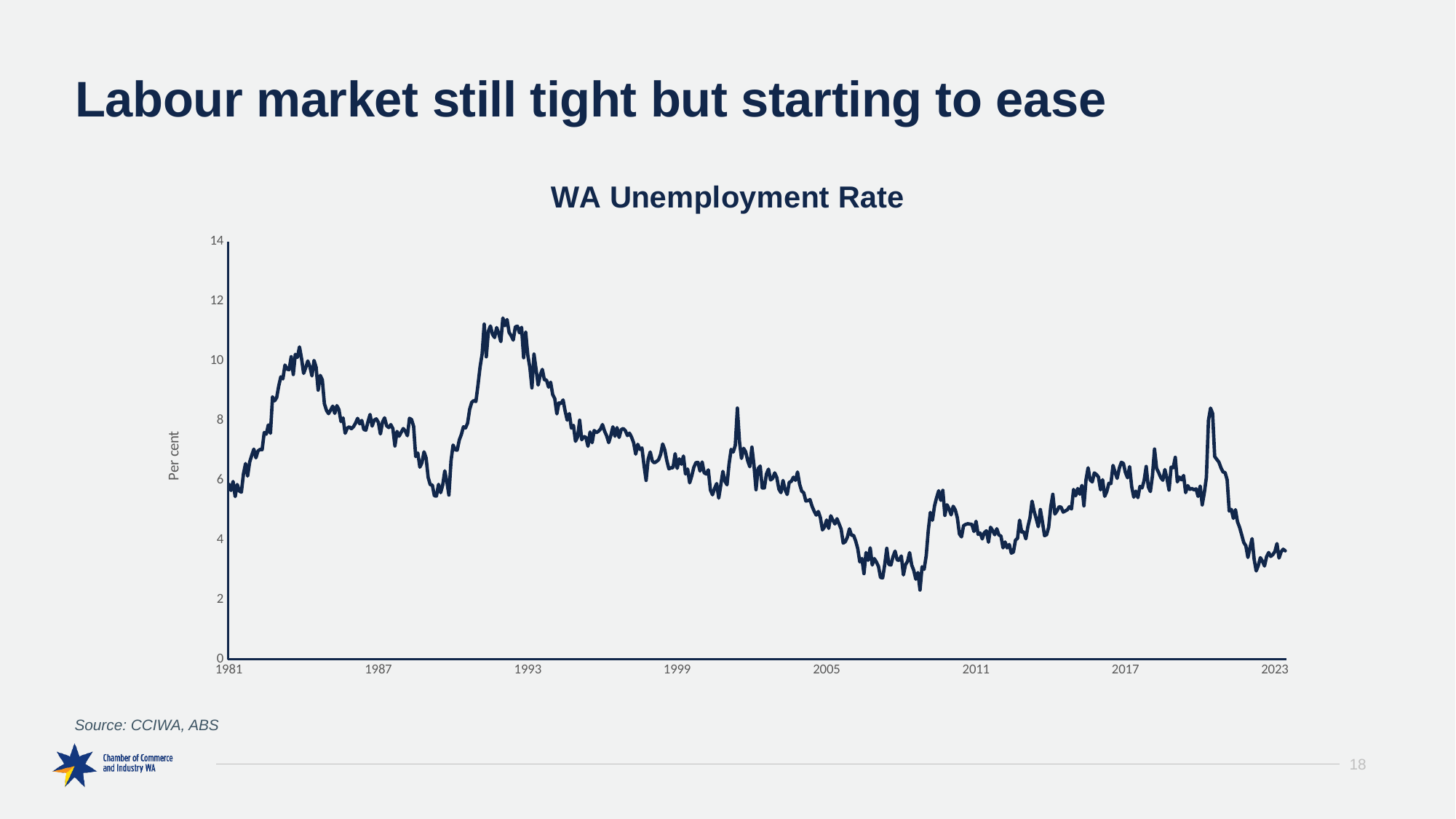

# Labour market still tight but starting to ease

### Chart: WA Unemployment Rate

| Category |  |
|---|---|
| 29587 | 5.8613411 |
| 29618 | 5.6580678 |
| 29646 | 5.9595621 |
| 29677 | 5.452188 |
| 29707 | 5.8580813 |
| 29738 | 5.639228 |
| 29768 | 5.5996546 |
| 29799 | 6.2145605 |
| 29830 | 6.5577818 |
| 29860 | 6.1407656 |
| 29891 | 6.6142454 |
| 29921 | 6.8326532 |
| 29952 | 7.0430077 |
| 29983 | 6.7509242 |
| 30011 | 6.9811613 |
| 30042 | 7.0326496 |
| 30072 | 7.0230208 |
| 30103 | 7.5976947 |
| 30133 | 7.5430485 |
| 30164 | 7.8540688 |
| 30195 | 7.5726647 |
| 30225 | 8.7949698 |
| 30256 | 8.6595149 |
| 30286 | 8.7710964 |
| 30317 | 9.1610146 |
| 30348 | 9.465612 |
| 30376 | 9.3974312 |
| 30407 | 9.857699 |
| 30437 | 9.7207915 |
| 30468 | 9.7044934 |
| 30498 | 10.1378235 |
| 30529 | 9.5429607 |
| 30560 | 10.2197373 |
| 30590 | 10.1141403 |
| 30621 | 10.4671646 |
| 30651 | 10.0707348 |
| 30682 | 9.5807692 |
| 30713 | 9.7699534 |
| 30742 | 9.9966439 |
| 30773 | 9.809125 |
| 30803 | 9.4971858 |
| 30834 | 10.0123581 |
| 30864 | 9.7905665 |
| 30895 | 9.0220474 |
| 30926 | 9.511955 |
| 30956 | 9.363618 |
| 30987 | 8.5672925 |
| 31017 | 8.340941 |
| 31048 | 8.2321771 |
| 31079 | 8.3504239 |
| 31107 | 8.4831458 |
| 31138 | 8.2400193 |
| 31168 | 8.4997729 |
| 31199 | 8.3701751 |
| 31229 | 7.9640866 |
| 31260 | 8.0874638 |
| 31291 | 7.5726692 |
| 31321 | 7.7425571 |
| 31352 | 7.7879881 |
| 31382 | 7.7256895 |
| 31413 | 7.7929272 |
| 31444 | 7.9108847 |
| 31472 | 8.0747957 |
| 31503 | 7.8903233 |
| 31533 | 8.003825 |
| 31564 | 7.7013572 |
| 31594 | 7.6760455 |
| 31625 | 7.9626165 |
| 31656 | 8.2037699 |
| 31686 | 7.8131917 |
| 31717 | 8.0136448 |
| 31747 | 8.0561696 |
| 31778 | 7.9384167 |
| 31809 | 7.5497442 |
| 31837 | 7.9489024 |
| 31868 | 8.0919478 |
| 31898 | 7.8218379 |
| 31929 | 7.7650386 |
| 31959 | 7.8638874 |
| 31990 | 7.7275464 |
| 32021 | 7.1490686 |
| 32051 | 7.6349136 |
| 32082 | 7.4753342 |
| 32112 | 7.6045199 |
| 32143 | 7.7309214 |
| 32174 | 7.6418871 |
| 32203 | 7.4925223 |
| 32234 | 8.0769854 |
| 32264 | 8.0317857 |
| 32295 | 7.8015123 |
| 32325 | 6.7909534 |
| 32356 | 6.9127432 |
| 32387 | 6.4383154 |
| 32417 | 6.5836753 |
| 32448 | 6.9505045 |
| 32478 | 6.7490517 |
| 32509 | 6.0924829 |
| 32540 | 5.8498717 |
| 32568 | 5.8401307 |
| 32599 | 5.4782192 |
| 32629 | 5.4705284 |
| 32660 | 5.864592 |
| 32690 | 5.5831445 |
| 32721 | 5.8357277 |
| 32752 | 6.3124609 |
| 32782 | 5.9497258 |
| 32813 | 5.5058744 |
| 32843 | 6.6485698 |
| 32874 | 7.1784315 |
| 32905 | 7.0188757 |
| 32933 | 7.0089702 |
| 32964 | 7.351412 |
| 32994 | 7.5342131 |
| 33025 | 7.7896051 |
| 33055 | 7.7496339 |
| 33086 | 7.9163403 |
| 33117 | 8.3791116 |
| 33147 | 8.6129696 |
| 33178 | 8.6704713 |
| 33208 | 8.6365643 |
| 33239 | 9.1813559 |
| 33270 | 9.792728 |
| 33298 | 10.2302819 |
| 33329 | 11.2283143 |
| 33359 | 10.1365716 |
| 33390 | 10.9916176 |
| 33420 | 11.1668174 |
| 33451 | 10.888076 |
| 33482 | 10.7817719 |
| 33512 | 11.1146134 |
| 33543 | 10.9185201 |
| 33573 | 10.6444532 |
| 33604 | 11.4361937 |
| 33635 | 11.1769003 |
| 33664 | 11.384782 |
| 33695 | 10.9522346 |
| 33725 | 10.8412068 |
| 33756 | 10.6945179 |
| 33786 | 11.139049 |
| 33817 | 11.1615206 |
| 33848 | 10.9390034 |
| 33878 | 11.1238162 |
| 33909 | 10.104444 |
| 33939 | 10.9564018 |
| 33970 | 10.1846781 |
| 34001 | 9.7819462 |
| 34029 | 9.0959886 |
| 34060 | 10.2258476 |
| 34090 | 9.706097 |
| 34121 | 9.1903888 |
| 34151 | 9.5223089 |
| 34182 | 9.7136467 |
| 34213 | 9.3617924 |
| 34243 | 9.3598214 |
| 34274 | 9.1204033 |
| 34304 | 9.2851009 |
| 34335 | 8.8722456 |
| 34366 | 8.7371894 |
| 34394 | 8.2254635 |
| 34425 | 8.5928585 |
| 34455 | 8.5688676 |
| 34486 | 8.6901437 |
| 34516 | 8.3155156 |
| 34547 | 8.0143827 |
| 34578 | 8.2344395 |
| 34608 | 7.7460499 |
| 34639 | 7.8380041 |
| 34669 | 7.3064351 |
| 34700 | 7.4481088 |
| 34731 | 8.0112361 |
| 34759 | 7.3574515 |
| 34790 | 7.4642505 |
| 34820 | 7.4365116 |
| 34851 | 7.1381368 |
| 34881 | 7.6161221 |
| 34912 | 7.2578382 |
| 34943 | 7.6665099 |
| 34973 | 7.5936269 |
| 35004 | 7.637849 |
| 35034 | 7.7097502 |
| 35065 | 7.8658786 |
| 35096 | 7.6428322 |
| 35125 | 7.4875509 |
| 35156 | 7.2609384 |
| 35186 | 7.4915309 |
| 35217 | 7.7886844 |
| 35247 | 7.4736838 |
| 35278 | 7.7614778 |
| 35309 | 7.433913 |
| 35339 | 7.6941594 |
| 35370 | 7.7325746 |
| 35400 | 7.6595747 |
| 35431 | 7.4972857 |
| 35462 | 7.5775041 |
| 35490 | 7.4469164 |
| 35521 | 7.2551958 |
| 35551 | 6.8746459 |
| 35582 | 7.2024793 |
| 35612 | 7.0333849 |
| 35643 | 7.0806205 |
| 35674 | 6.5050717 |
| 35704 | 5.9944289 |
| 35735 | 6.7054245 |
| 35765 | 6.9449248 |
| 35796 | 6.6467727 |
| 35827 | 6.5824376 |
| 35855 | 6.6271414 |
| 35886 | 6.6820326 |
| 35916 | 6.8657616 |
| 35947 | 7.2146952 |
| 35977 | 7.0196026 |
| 36008 | 6.6499416 |
| 36039 | 6.3808305 |
| 36069 | 6.4167134 |
| 36100 | 6.4211188 |
| 36130 | 6.8886788 |
| 36161 | 6.3984504 |
| 36192 | 6.7172523 |
| 36220 | 6.535707 |
| 36251 | 6.8104805 |
| 36281 | 6.2084363 |
| 36312 | 6.3782502 |
| 36342 | 5.9123675 |
| 36373 | 6.1439768 |
| 36404 | 6.4302694 |
| 36434 | 6.5880099 |
| 36465 | 6.5973467 |
| 36495 | 6.3053611 |
| 36526 | 6.6107503 |
| 36557 | 6.248695 |
| 36586 | 6.2074441 |
| 36617 | 6.3466318 |
| 36647 | 5.672389 |
| 36678 | 5.5120391 |
| 36708 | 5.7248469 |
| 36739 | 5.8881452 |
| 36770 | 5.4022589 |
| 36800 | 5.8366633 |
| 36831 | 6.2957546 |
| 36861 | 5.9656517 |
| 36892 | 5.8466772 |
| 36923 | 6.5378614 |
| 36951 | 7.0351645 |
| 36982 | 6.9440203 |
| 37012 | 7.164009 |
| 37043 | 8.4186972 |
| 37073 | 7.3030996 |
| 37104 | 6.7305913 |
| 37135 | 7.0688444 |
| 37165 | 6.9516251 |
| 37196 | 6.6511287 |
| 37226 | 6.45388 |
| 37257 | 7.1062527 |
| 37288 | 6.5128375 |
| 37316 | 5.6841396 |
| 37347 | 6.3898084 |
| 37377 | 6.4747657 |
| 37408 | 5.7431297 |
| 37438 | 5.7409769 |
| 37469 | 6.2075329 |
| 37500 | 6.370773 |
| 37530 | 6.0090055 |
| 37561 | 6.060857 |
| 37591 | 6.2472762 |
| 37622 | 6.0928729 |
| 37653 | 5.7042148 |
| 37681 | 5.5853012 |
| 37712 | 5.9930319 |
| 37742 | 5.6802882 |
| 37773 | 5.5233107 |
| 37803 | 5.9284085 |
| 37834 | 5.9623123 |
| 37865 | 6.101993 |
| 37895 | 5.9978973 |
| 37926 | 6.275664 |
| 37956 | 5.8668881 |
| 37987 | 5.6343087 |
| 38018 | 5.5793095 |
| 38047 | 5.3043299 |
| 38078 | 5.3188674 |
| 38108 | 5.3500993 |
| 38139 | 5.128142 |
| 38169 | 4.9634391 |
| 38200 | 4.832877 |
| 38231 | 4.952801 |
| 38261 | 4.7433757 |
| 38292 | 4.3378729 |
| 38322 | 4.4335155 |
| 38353 | 4.6670552 |
| 38384 | 4.3860946 |
| 38412 | 4.810281 |
| 38443 | 4.6647681 |
| 38473 | 4.5360235 |
| 38504 | 4.7106041 |
| 38534 | 4.5412509 |
| 38565 | 4.362815 |
| 38596 | 3.8955141 |
| 38626 | 3.9401242 |
| 38657 | 4.0919964 |
| 38687 | 4.3739409 |
| 38718 | 4.1553004 |
| 38749 | 4.1543733 |
| 38777 | 3.9663836 |
| 38808 | 3.7108545 |
| 38838 | 3.2650034 |
| 38869 | 3.3787925 |
| 38899 | 2.8734064 |
| 38930 | 3.5772028 |
| 38961 | 3.3184531 |
| 38991 | 3.7351377 |
| 39022 | 3.1612423 |
| 39052 | 3.3762597 |
| 39083 | 3.2588986 |
| 39114 | 3.112768 |
| 39142 | 2.7415975 |
| 39173 | 2.7301938 |
| 39203 | 3.1692386 |
| 39234 | 3.7184848 |
| 39264 | 3.1800693 |
| 39295 | 3.1621701 |
| 39326 | 3.4398356 |
| 39356 | 3.6265067 |
| 39387 | 3.3301567 |
| 39417 | 3.3204339 |
| 39448 | 3.4632572 |
| 39479 | 2.828742 |
| 39508 | 3.1730498 |
| 39539 | 3.278621 |
| 39569 | 3.5752513 |
| 39600 | 3.1610793 |
| 39630 | 2.9794162 |
| 39661 | 2.6840682 |
| 39692 | 2.9083021 |
| 39722 | 2.3227657 |
| 39753 | 3.1014985 |
| 39783 | 3.0161877 |
| 39814 | 3.4796406 |
| 39845 | 4.3224663 |
| 39873 | 4.9220217 |
| 39904 | 4.6603086 |
| 39934 | 5.1428168 |
| 39965 | 5.4136546 |
| 39995 | 5.6478907 |
| 40026 | 5.324837 |
| 40057 | 5.6604538 |
| 40087 | 4.8226679 |
| 40118 | 5.1790469 |
| 40148 | 5.0400063 |
| 40179 | 4.8410783 |
| 40210 | 5.1284406 |
| 40238 | 5.0070302 |
| 40269 | 4.7443175 |
| 40299 | 4.1994195 |
| 40330 | 4.1028612 |
| 40360 | 4.4785746 |
| 40391 | 4.5199332 |
| 40422 | 4.5436275 |
| 40452 | 4.5322518 |
| 40483 | 4.522386 |
| 40513 | 4.2839208 |
| 40544 | 4.6256201 |
| 40575 | 4.1871623 |
| 40603 | 4.2319343 |
| 40634 | 4.035624 |
| 40664 | 4.2439527 |
| 40695 | 4.3077756 |
| 40725 | 3.9250486 |
| 40756 | 4.4261045 |
| 40787 | 4.3155665 |
| 40817 | 4.1756423 |
| 40848 | 4.3764215 |
| 40878 | 4.1675517 |
| 40909 | 4.1299163 |
| 40940 | 3.7356611 |
| 40969 | 3.9334524 |
| 41000 | 3.7349472 |
| 41030 | 3.850528 |
| 41061 | 3.5613462 |
| 41091 | 3.5928245 |
| 41122 | 3.992302 |
| 41153 | 4.0565611 |
| 41183 | 4.6625184 |
| 41214 | 4.2648143 |
| 41244 | 4.273199 |
| 41275 | 4.0375031 |
| 41306 | 4.4446853 |
| 41334 | 4.7467016 |
| 41365 | 5.2999274 |
| 41395 | 4.9628303 |
| 41426 | 4.7076072 |
| 41456 | 4.4453783 |
| 41487 | 5.0182412 |
| 41518 | 4.6054546 |
| 41548 | 4.1453749 |
| 41579 | 4.174977 |
| 41609 | 4.4230973 |
| 41640 | 5.1107893 |
| 41671 | 5.5285038 |
| 41699 | 4.8682542 |
| 41730 | 4.9684676 |
| 41760 | 5.1133316 |
| 41791 | 5.0973191 |
| 41821 | 4.9338473 |
| 41852 | 4.9706862 |
| 41883 | 5.0115492 |
| 41913 | 5.1134629 |
| 41944 | 5.0378359 |
| 41974 | 5.6905346 |
| 42005 | 5.4774944 |
| 42036 | 5.7246476 |
| 42064 | 5.5319142 |
| 42095 | 5.8258098 |
| 42125 | 5.1440001 |
| 42156 | 6.024228 |
| 42186 | 6.4161348 |
| 42217 | 6.0105382 |
| 42248 | 5.9424478 |
| 42278 | 6.2448149 |
| 42309 | 6.1920832 |
| 42339 | 6.1042915 |
| 42370 | 5.677879 |
| 42401 | 6.0172459 |
| 42430 | 5.4600686 |
| 42461 | 5.621505 |
| 42491 | 5.8981631 |
| 42522 | 5.8887059 |
| 42552 | 6.4953441 |
| 42583 | 6.2666289 |
| 42614 | 6.0619386 |
| 42644 | 6.3968166 |
| 42675 | 6.5994521 |
| 42705 | 6.5642745 |
| 42736 | 6.2590113 |
| 42767 | 6.0831668 |
| 42795 | 6.4550509 |
| 42826 | 5.7887045 |
| 42856 | 5.4315736 |
| 42887 | 5.6354916 |
| 42917 | 5.4178108 |
| 42948 | 5.7920148 |
| 42979 | 5.7427488 |
| 43009 | 5.9911781 |
| 43040 | 6.4616531 |
| 43070 | 5.7779903 |
| 43101 | 5.6220354 |
| 43132 | 6.1405539 |
| 43160 | 7.0447609 |
| 43191 | 6.3977347 |
| 43221 | 6.2577355 |
| 43252 | 6.0934272 |
| 43282 | 5.9987871 |
| 43313 | 6.3593095 |
| 43344 | 6.0583162 |
| 43374 | 5.6709992 |
| 43405 | 6.4388089 |
| 43435 | 6.4179445 |
| 43466 | 6.7668372 |
| 43497 | 5.9443998 |
| 43525 | 6.1052914 |
| 43556 | 6.0129703 |
| 43586 | 6.1594902 |
| 43617 | 5.5847913 |
| 43647 | 5.8204639 |
| 43678 | 5.6958715 |
| 43709 | 5.7251139 |
| 43739 | 5.6804916 |
| 43770 | 5.7112563 |
| 43800 | 5.4573919 |
| 43831 | 5.8045968 |
| 43862 | 5.1750053 |
| 43891 | 5.5839197 |
| 43922 | 6.0990037 |
| 43952 | 8.0059898 |
| 43983 | 8.4168933 |
| 44013 | 8.2341511 |
| 44044 | 6.7940632 |
| 44075 | 6.6972067 |
| 44105 | 6.6099123 |
| 44136 | 6.4211901 |
| 44166 | 6.2783679 |
| 44197 | 6.2536492 |
| 44228 | 6.0165727 |
| 44256 | 4.9695468 |
| 44287 | 5.0233166 |
| 44317 | 4.7223612 |
| 44348 | 5.0145149 |
| 44378 | 4.6073366 |
| 44409 | 4.4197682 |
| 44440 | 4.1729464 |
| 44470 | 3.9171635 |
| 44501 | 3.804874 |
| 44531 | 3.4141662 |
| 44562 | 3.7378809 |
| 44593 | 4.0428498 |
| 44621 | 3.355966 |
| 44652 | 2.9624993 |
| 44682 | 3.1379675 |
| 44713 | 3.4068389 |
| 44743 | 3.2882584 |
| 44774 | 3.1279904 |
| 44805 | 3.4419118 |
| 44835 | 3.579451 |
| 44866 | 3.4486457 |
| 44896 | 3.5095131 |
| 44927 | 3.610401 |
| 44958 | 3.8779282 |
| 44986 | 3.3949047 |
| 45017 | 3.6020169 |
| 45047 | 3.6898563 |
| 45078 | 3.6364614 |
Source: CCIWA, ABS
18